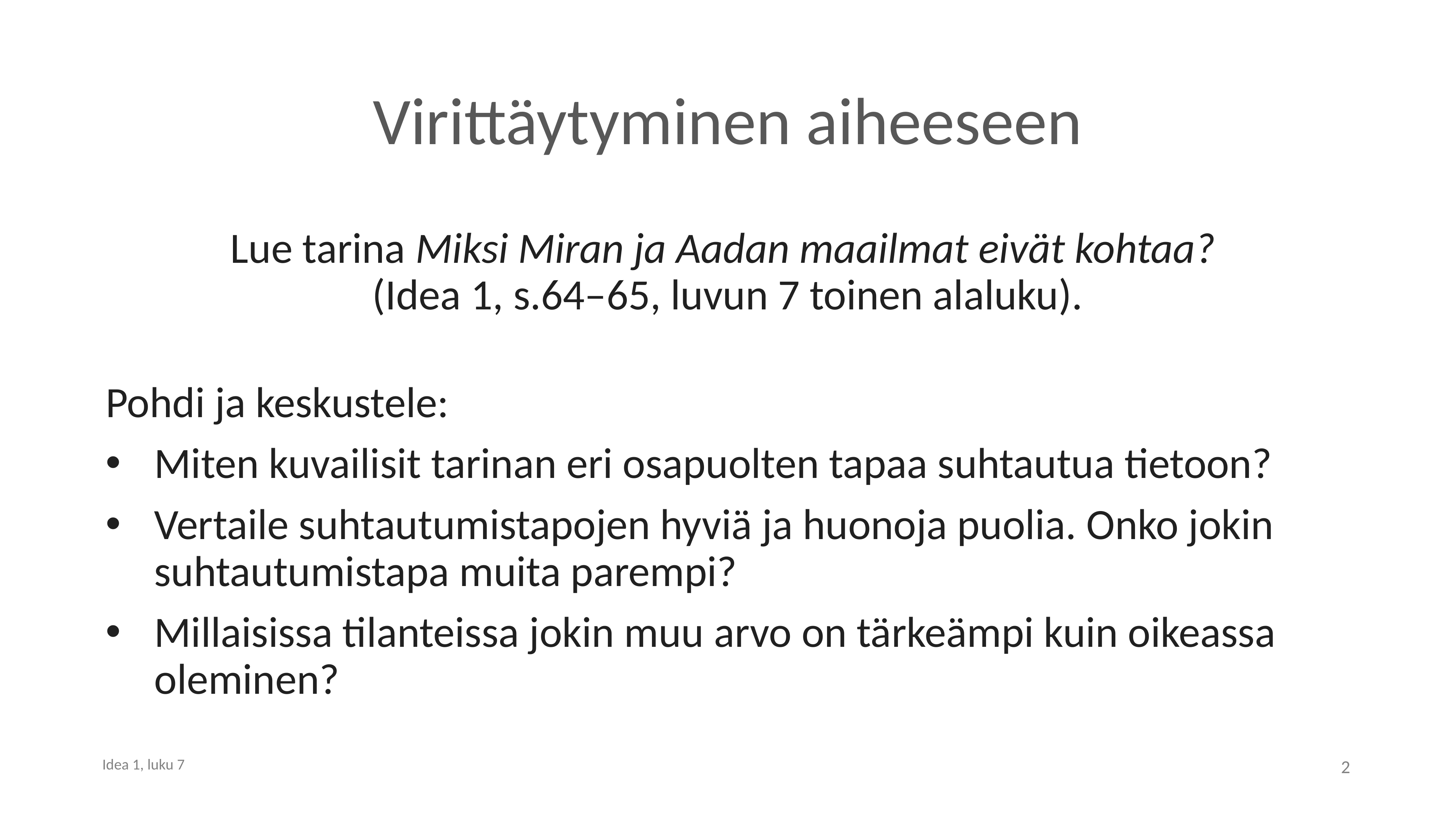

# Virittäytyminen aiheeseen
Lue tarina Miksi Miran ja Aadan maailmat eivät kohtaa?
(Idea 1, s.64–65, luvun 7 toinen alaluku).
Pohdi ja keskustele:
Miten kuvailisit tarinan eri osapuolten tapaa suhtautua tietoon?
Vertaile suhtautumistapojen hyviä ja huonoja puolia. Onko jokin suhtautumistapa muita parempi?
Millaisissa tilanteissa jokin muu arvo on tärkeämpi kuin oikeassa oleminen?

2
Idea 1, luku 7